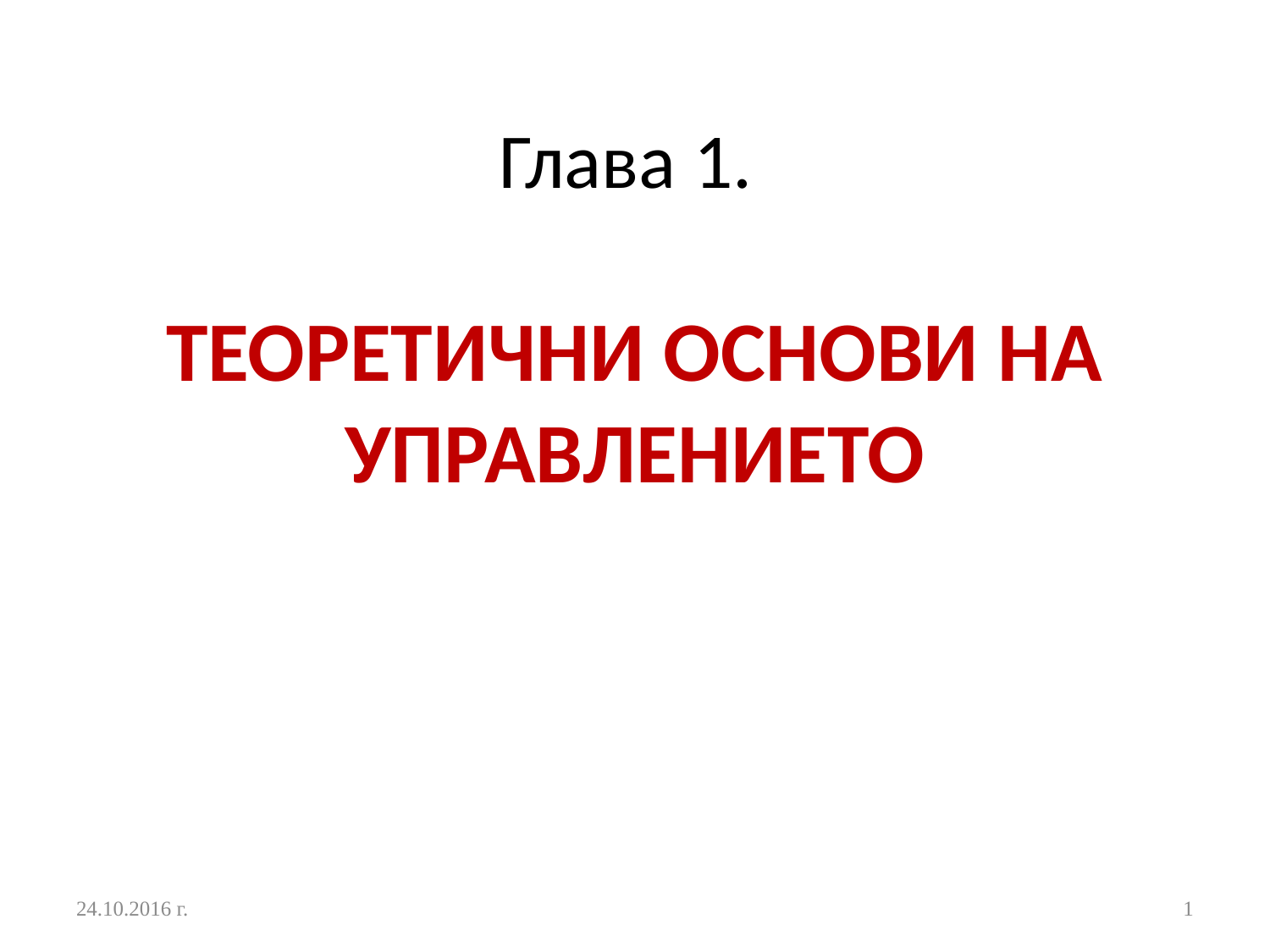

# Глава 1. ТЕОРЕТИЧНИ ОСНОВИ НА УПРАВЛЕНИЕТО
24.10.2016 г.
1